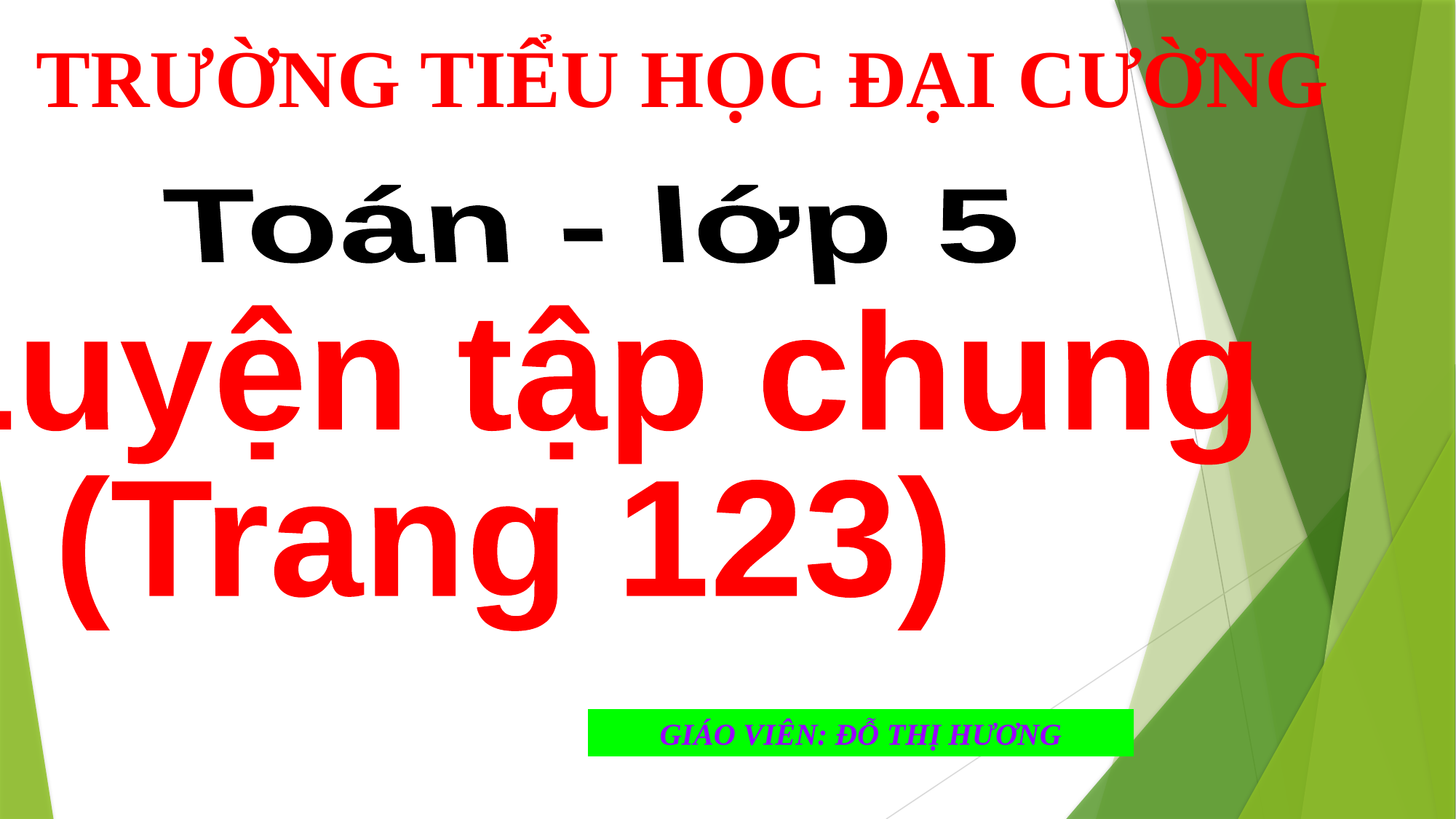

TRƯỜNG TIỂU HỌC ĐẠI CƯỜNG

Toán - lớp 5
    Luyện tập chung
       (Trang 123)

GIÁO VIÊN: ĐỖ THỊ HƯƠNG